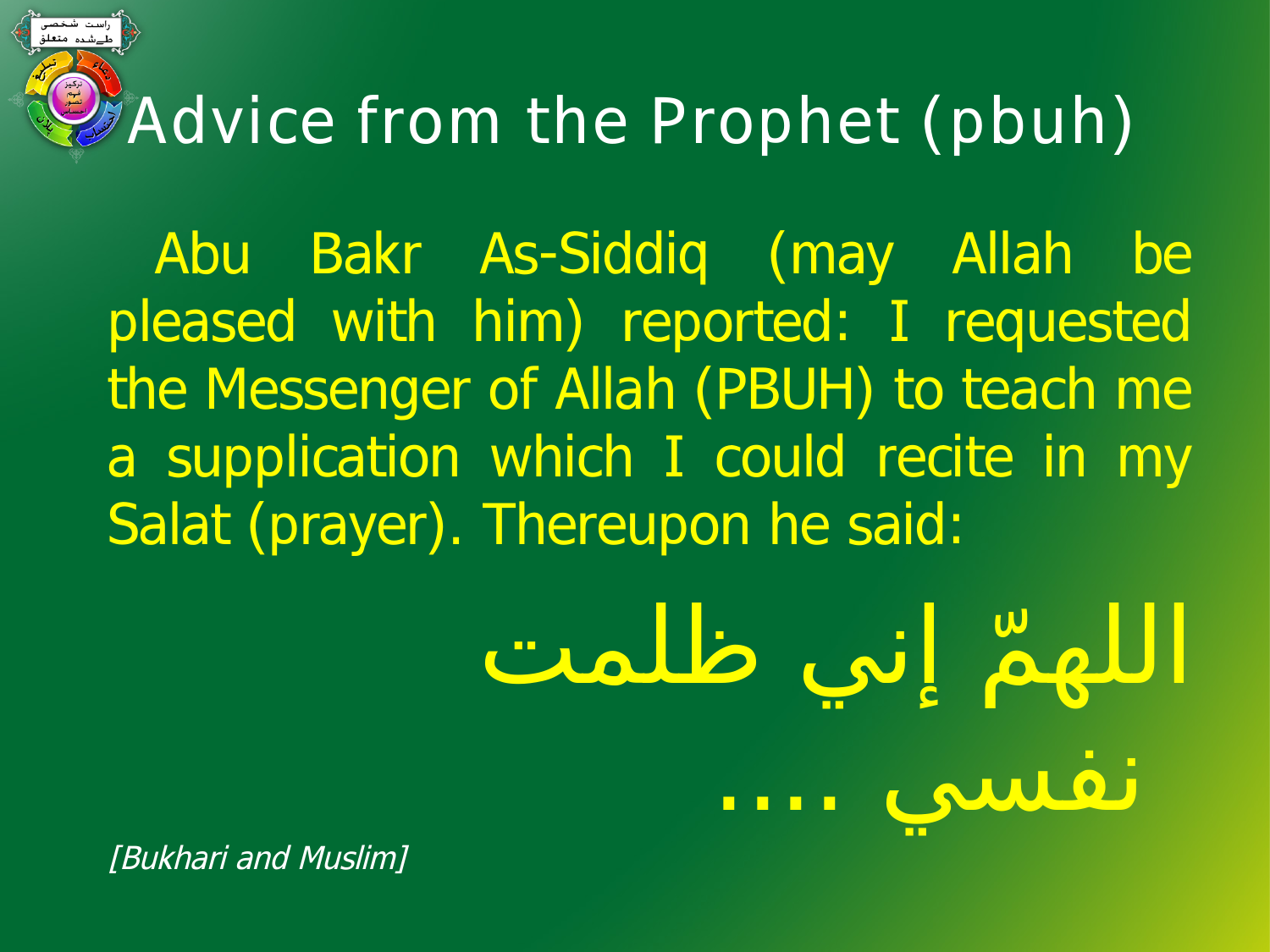

# Advice from the Prophet (pbuh)
Abu Bakr As-Siddiq (may Allah be pleased with him) reported: I requested the Messenger of Allah (PBUH) to teach me a supplication which I could recite in my Salat (prayer). Thereupon he said:
اللهمّ إني ظلمت نفسي ....
[Bukhari and Muslim]